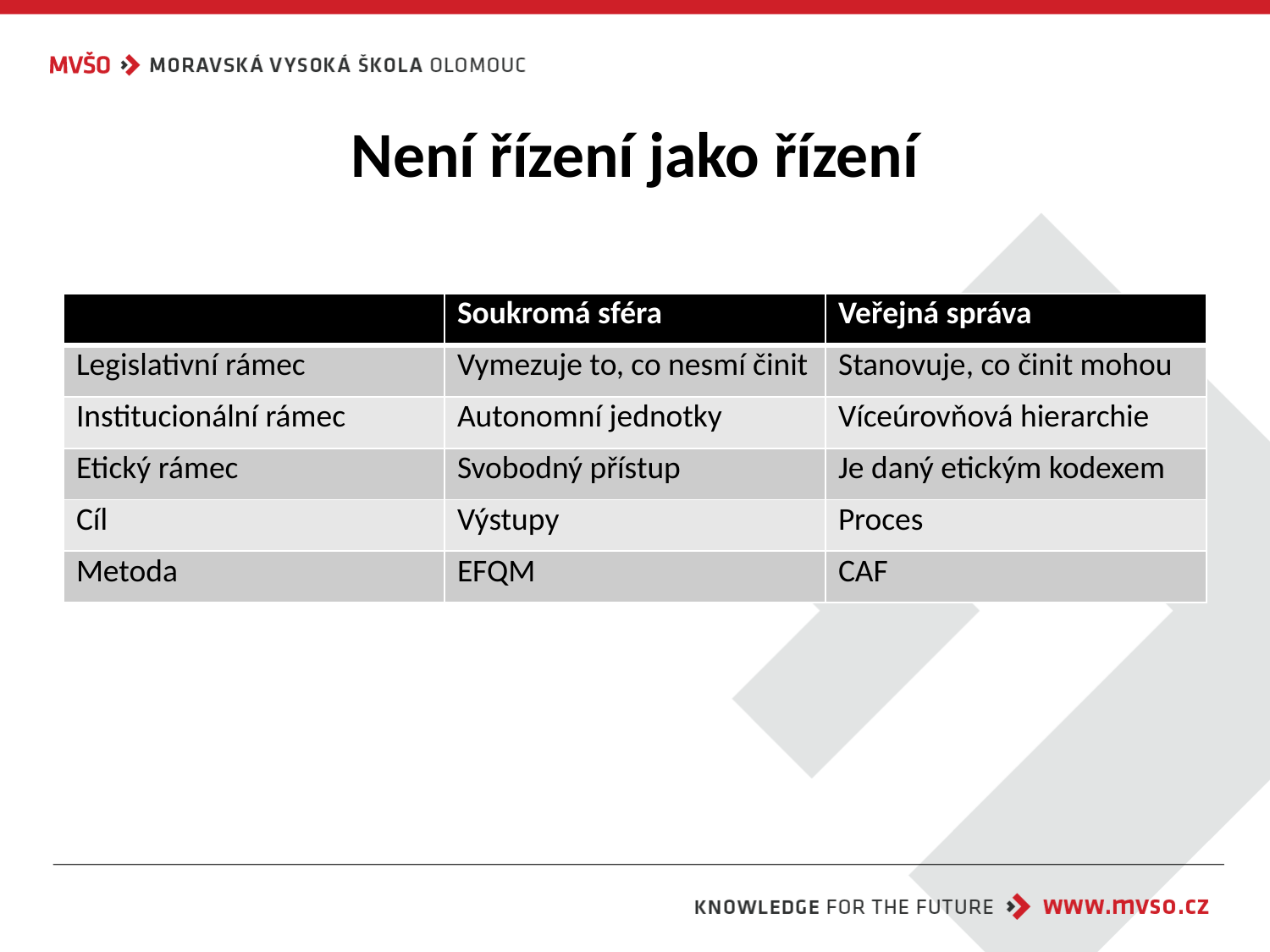

# Není řízení jako řízení
|  | Soukromá sféra | Veřejná správa |
| --- | --- | --- |
| Legislativní rámec | Vymezuje to, co nesmí činit | Stanovuje, co činit mohou |
| Institucionální rámec | Autonomní jednotky | Víceúrovňová hierarchie |
| Etický rámec | Svobodný přístup | Je daný etickým kodexem |
| Cíl | Výstupy | Proces |
| Metoda | EFQM | CAF |